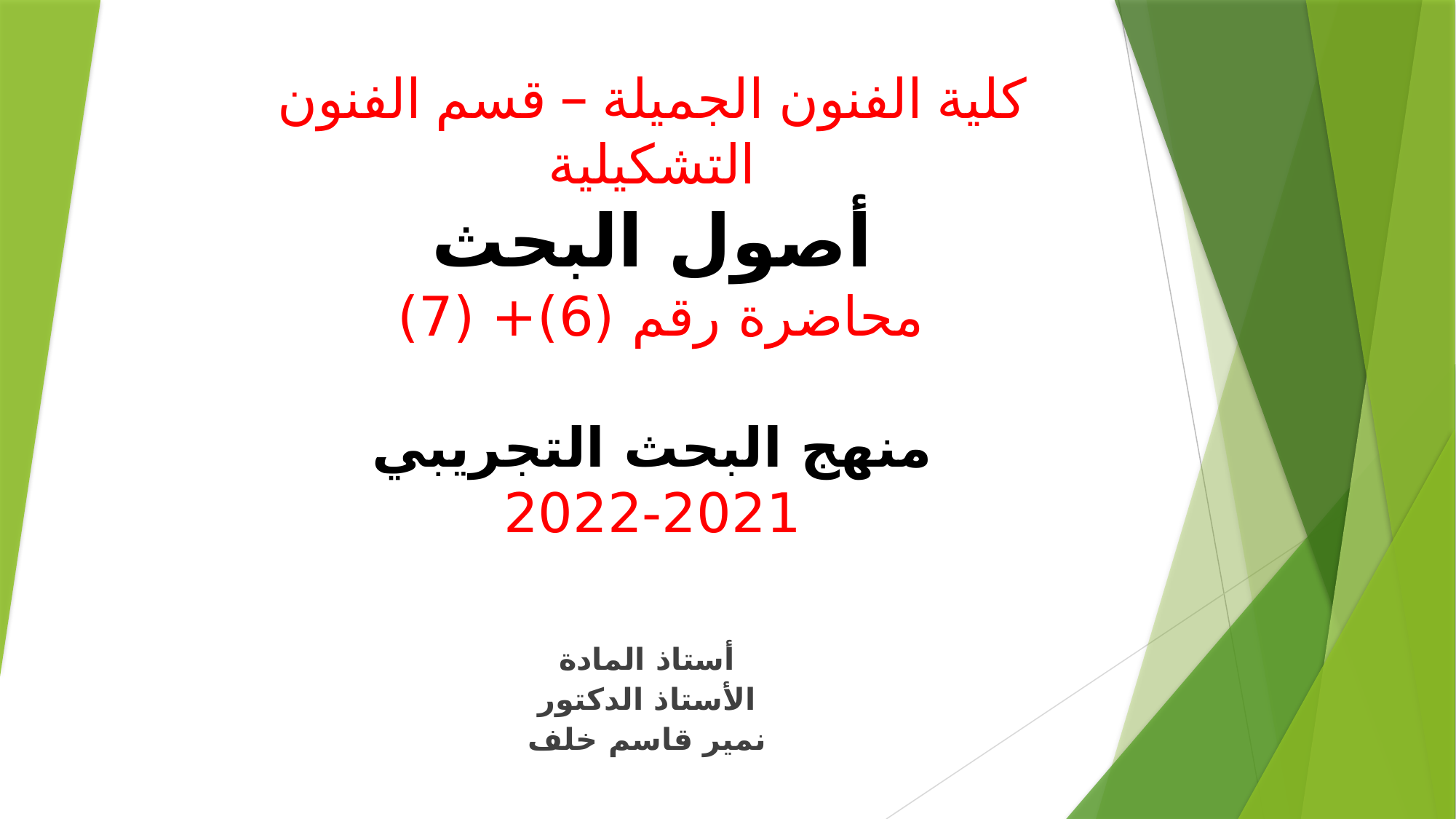

# كلية الفنون الجميلة – قسم الفنون التشكيلية أصول البحث محاضرة رقم (6)+ (7) منهج البحث التجريبي 2021-2022
أستاذ المادة
الأستاذ الدكتور
نمير قاسم خلف